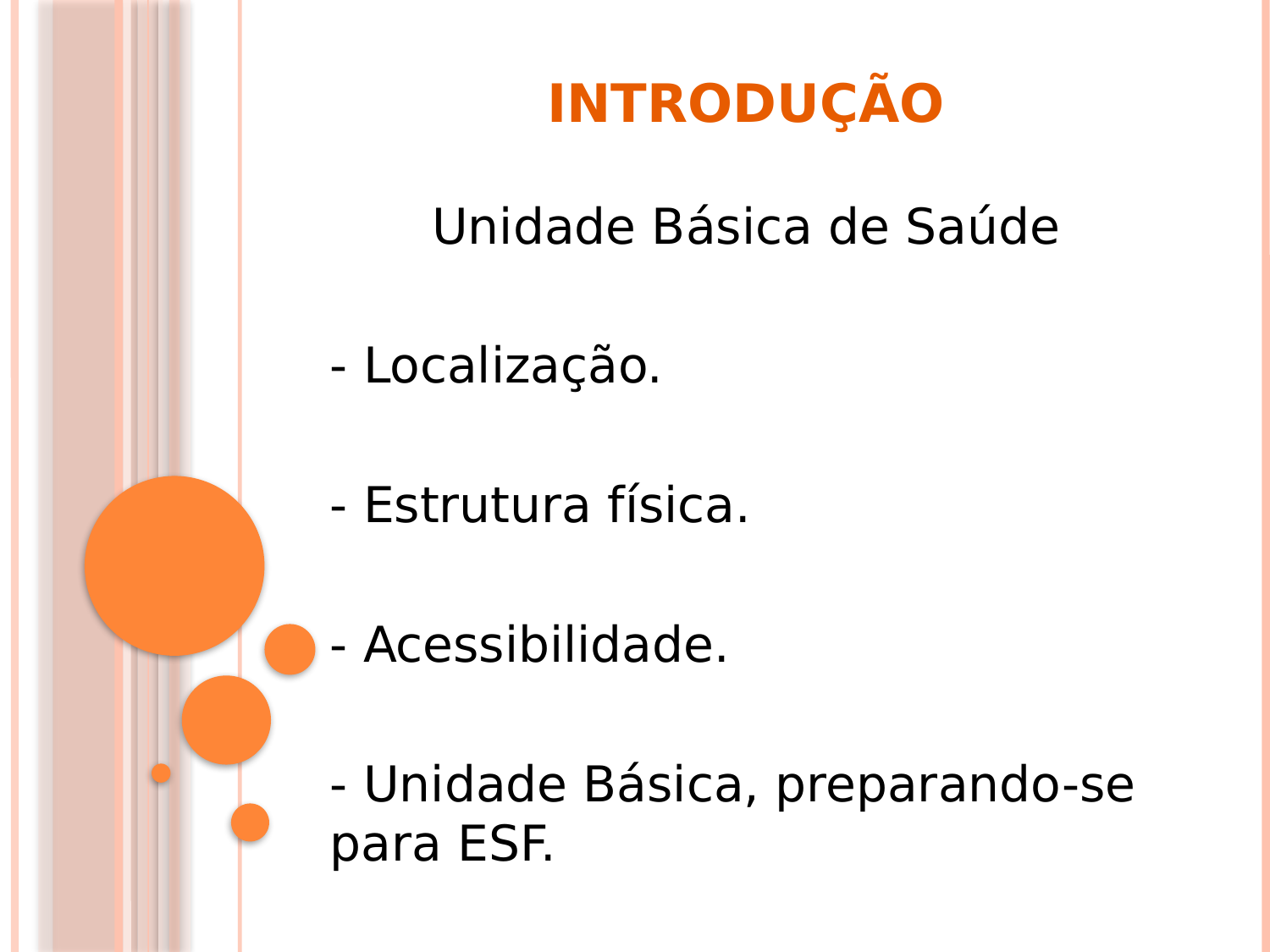

# Introdução
Unidade Básica de Saúde

- Localização.

- Estrutura física.

- Acessibilidade.

- Unidade Básica, preparando-se para ESF.